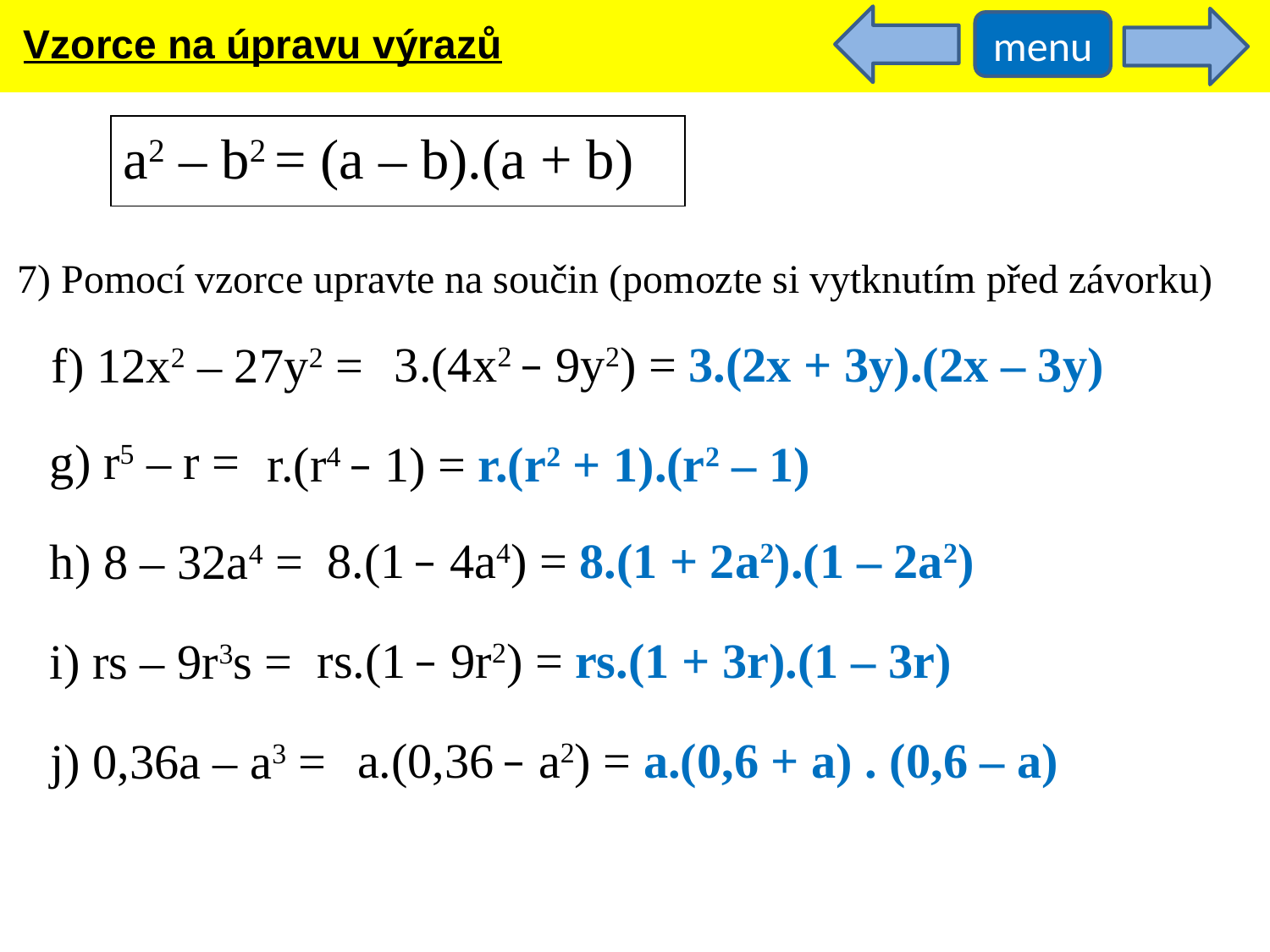

Vzorce na úpravu výrazů
menu
a2 – b2 = (a – b).(a + b)
7) Pomocí vzorce upravte na součin (pomozte si vytknutím před závorku)
3.(4x2 – 9y2) = 3.(2x + 3y).(2x – 3y)
f) 12x2 – 27y2 =
g) r5 – r =
r.(r4 – 1) = r.(r2 + 1).(r2 – 1)
8.(1 – 4a4) = 8.(1 + 2a2).(1 – 2a2)
h) 8 – 32a4 =
rs.(1 – 9r2) = rs.(1 + 3r).(1 – 3r)
i) rs – 9r3s =
a.(0,36 – a2) = a.(0,6 + a) . (0,6 – a)
j) 0,36a – a3 =